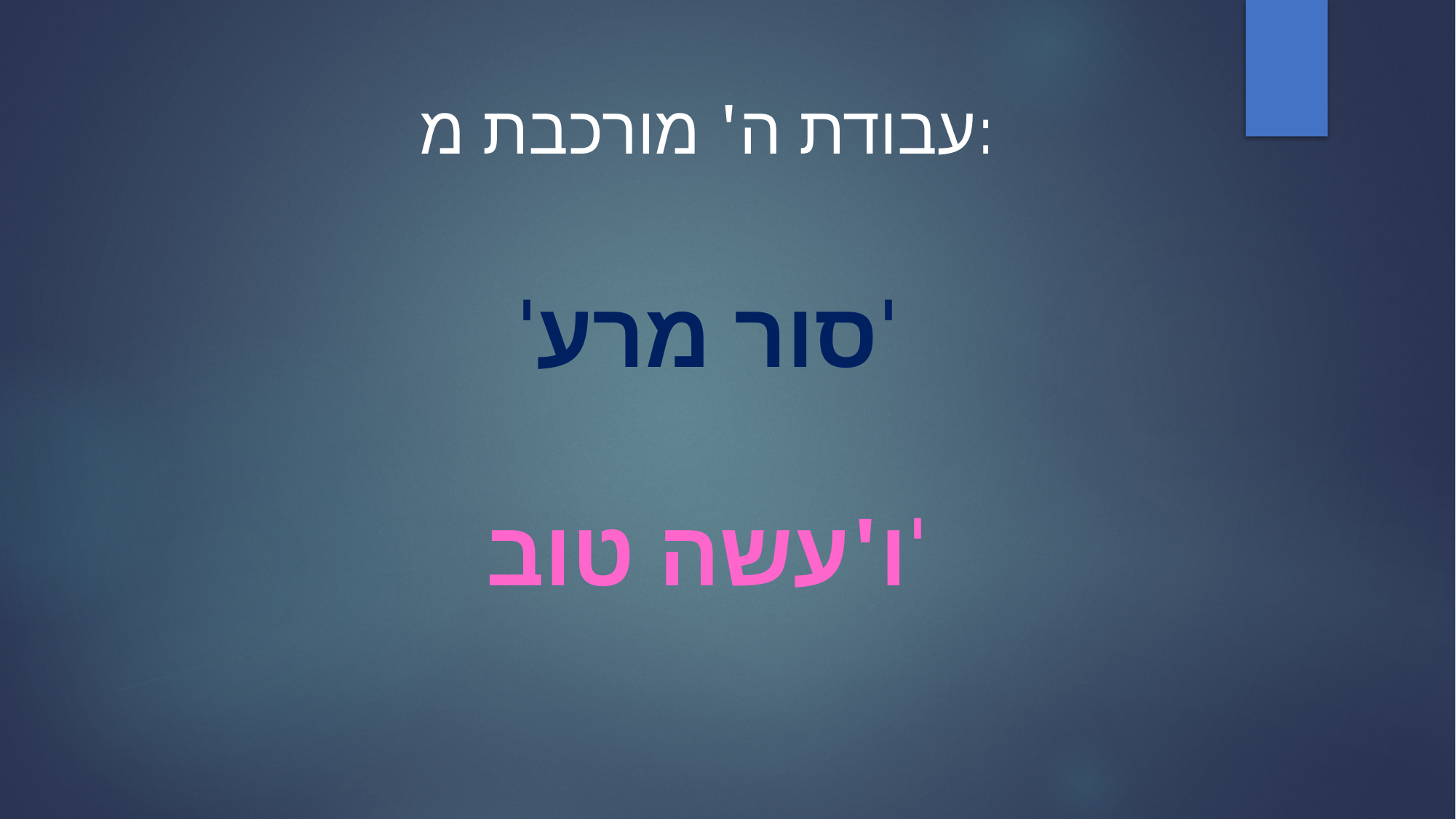

עבודת ה' מורכבת מ:
'סור מרע'
ו'עשה טוב'